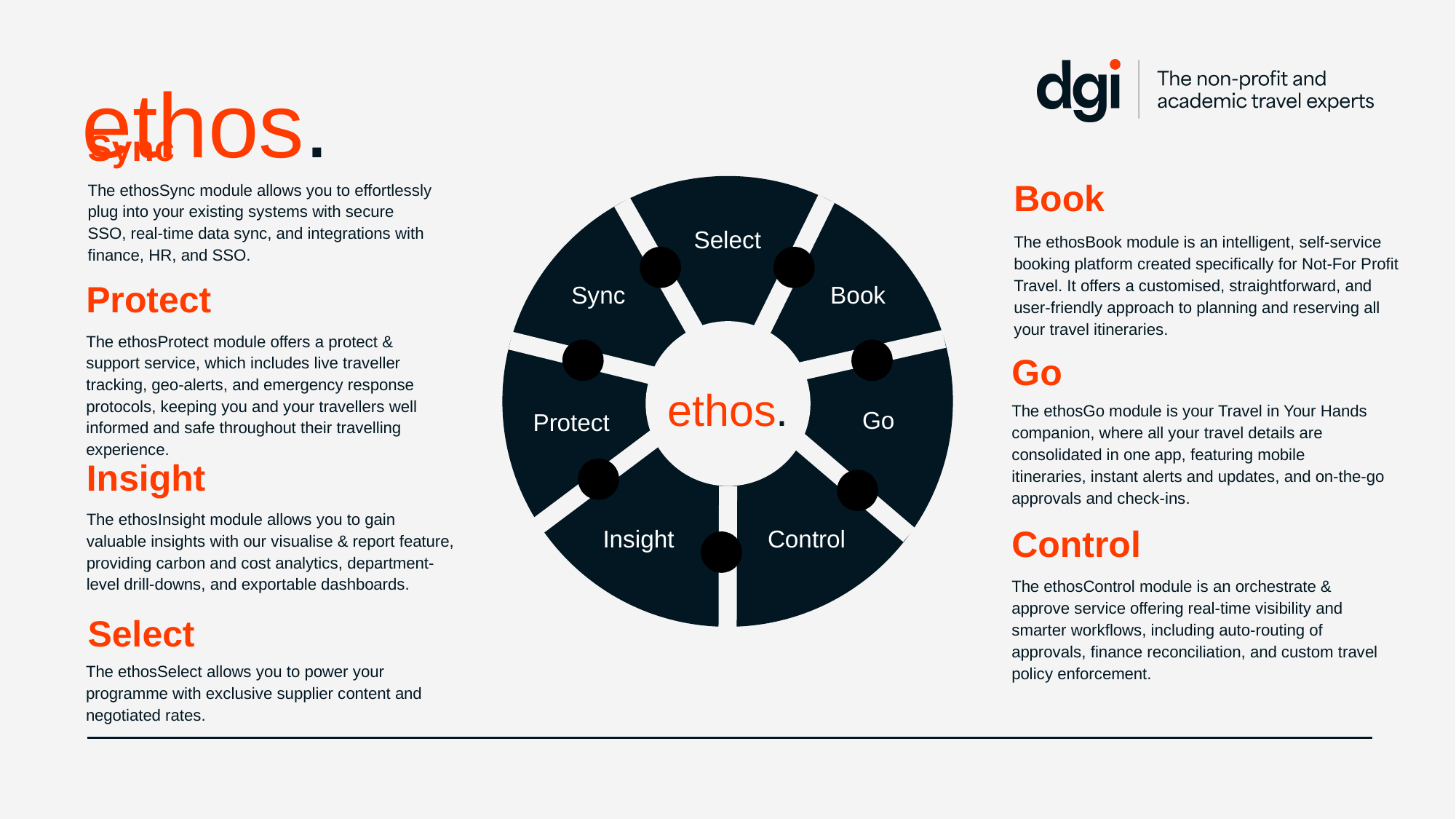

ethos.
Sync

Select

Sync
Book

ethos.
Go
Protect

Insight
Control

The ethosSync module allows you to effortlessly plug into your existing systems with secure SSO, real-time data sync, and integrations with finance, HR, and SSO.
Book
The ethosBook module is an intelligent, self-service booking platform created specifically for Not-For Profit Travel. It offers a customised, straightforward, and user-friendly approach to planning and reserving all your travel itineraries.
Protect
The ethosProtect module offers a protect & support service, which includes live traveller tracking, geo-alerts, and emergency response protocols, keeping you and your travellers well informed and safe throughout their travelling experience.
Go
The ethosGo module is your Travel in Your Hands companion, where all your travel details are consolidated in one app, featuring mobile itineraries, instant alerts and updates, and on-the-go approvals and check-ins.
Insight
The ethosInsight module allows you to gain valuable insights with our visualise & report feature, providing carbon and cost analytics, department-level drill-downs, and exportable dashboards.
Control
The ethosControl module is an orchestrate & approve service offering real-time visibility and smarter workflows, including auto-routing of approvals, finance reconciliation, and custom travel policy enforcement.
Select
The ethosSelect allows you to power your programme with exclusive supplier content and negotiated rates.